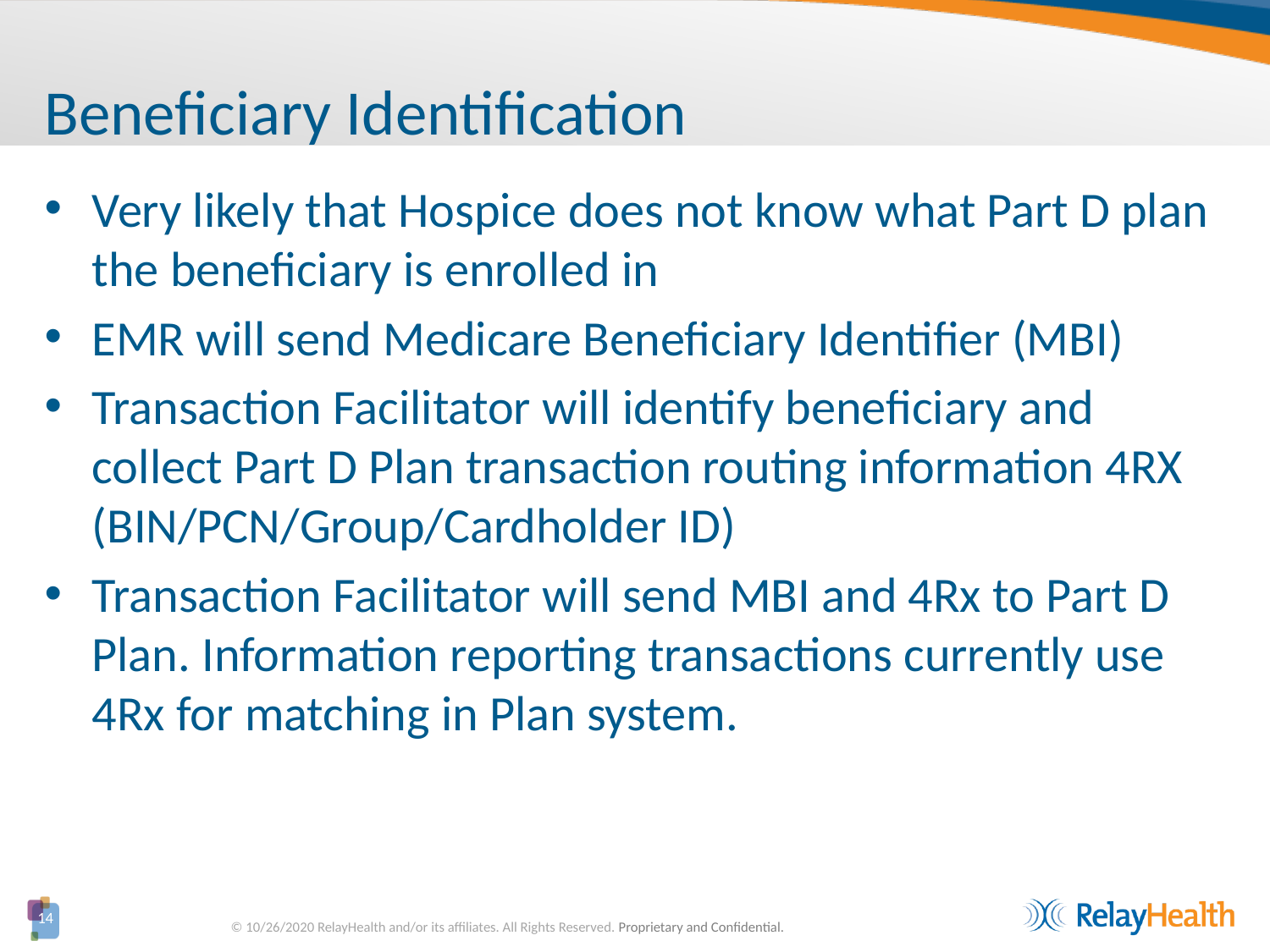

# Beneficiary Identification
Very likely that Hospice does not know what Part D plan the beneficiary is enrolled in
EMR will send Medicare Beneficiary Identifier (MBI)
Transaction Facilitator will identify beneficiary and collect Part D Plan transaction routing information 4RX (BIN/PCN/Group/Cardholder ID)
Transaction Facilitator will send MBI and 4Rx to Part D Plan. Information reporting transactions currently use 4Rx for matching in Plan system.